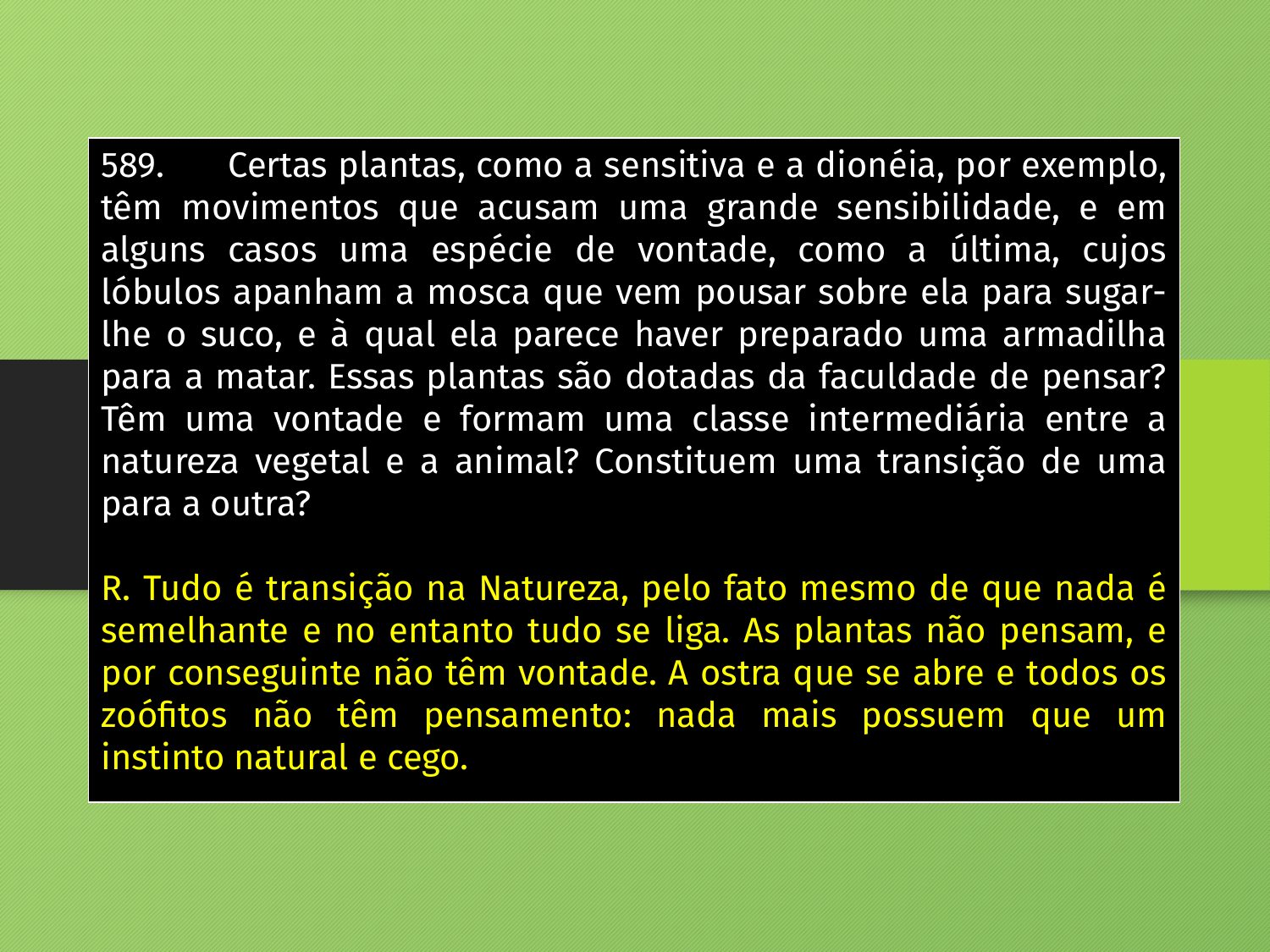

| 589. Certas plantas, como a sensitiva e a dionéia, por exemplo, têm movimentos que acusam uma grande sensibilidade, e em alguns casos uma espécie de vontade, como a última, cujos lóbulos apanham a mosca que vem pousar sobre ela para sugar-lhe o suco, e à qual ela parece haver preparado uma armadilha para a matar. Essas plantas são dotadas da faculdade de pensar? Têm uma vontade e formam uma classe intermediária entre a natureza vegetal e a animal? Constituem uma transição de uma para a outra? R. Tudo é transição na Natureza, pelo fato mesmo de que nada é semelhante e no entanto tudo se liga. As plantas não pensam, e por conseguinte não têm vontade. A ostra que se abre e todos os zoófitos não têm pensamento: nada mais possuem que um instinto natural e cego. |
| --- |